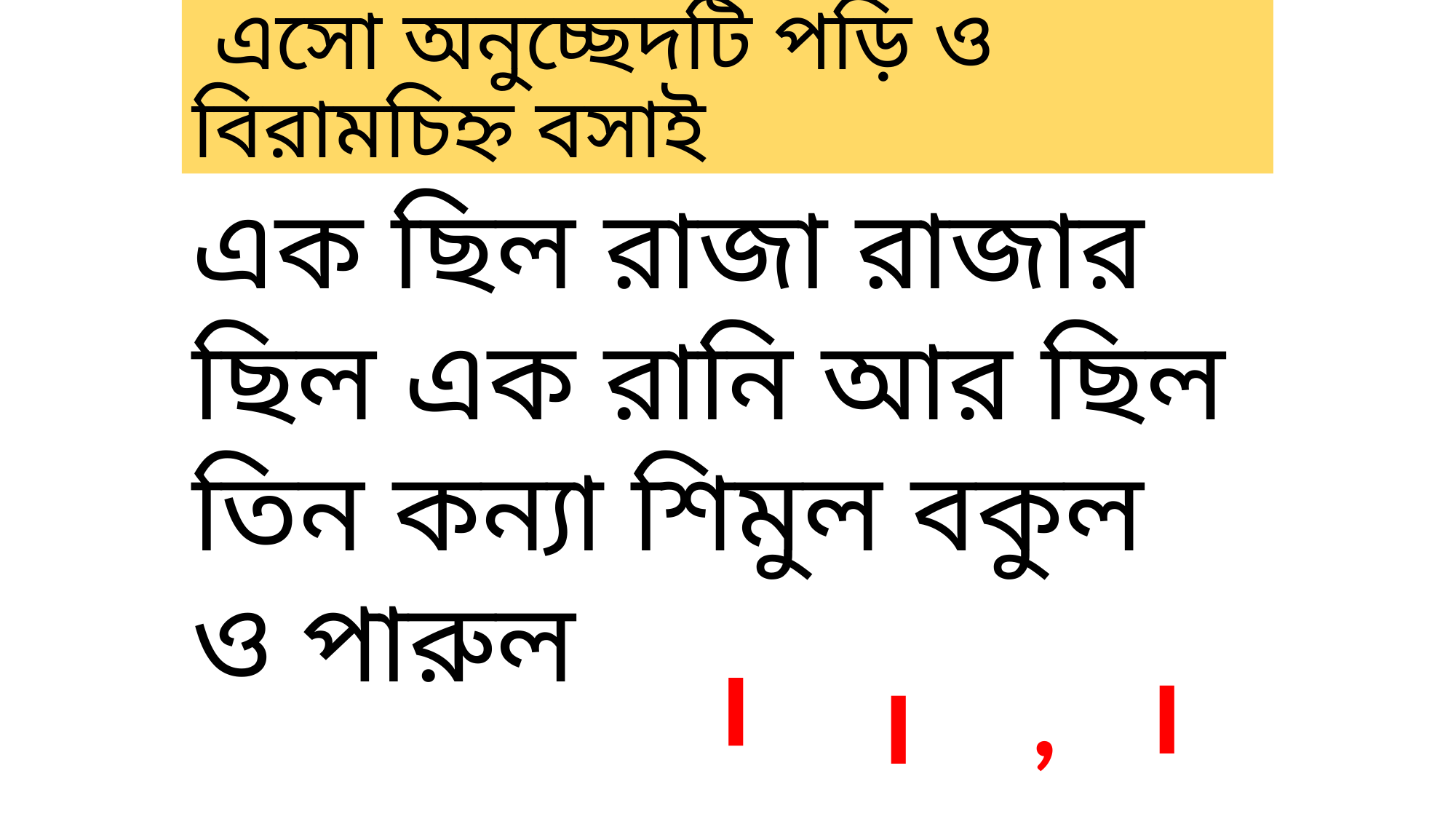

# এসো অনুচ্ছেদটি পড়ি ও বিরামচিহ্ন বসাই
এক ছিল রাজা রাজার ছিল এক রানি আর ছিল তিন কন্যা শিমুল বকুল ও পারুল

।
,
।
।